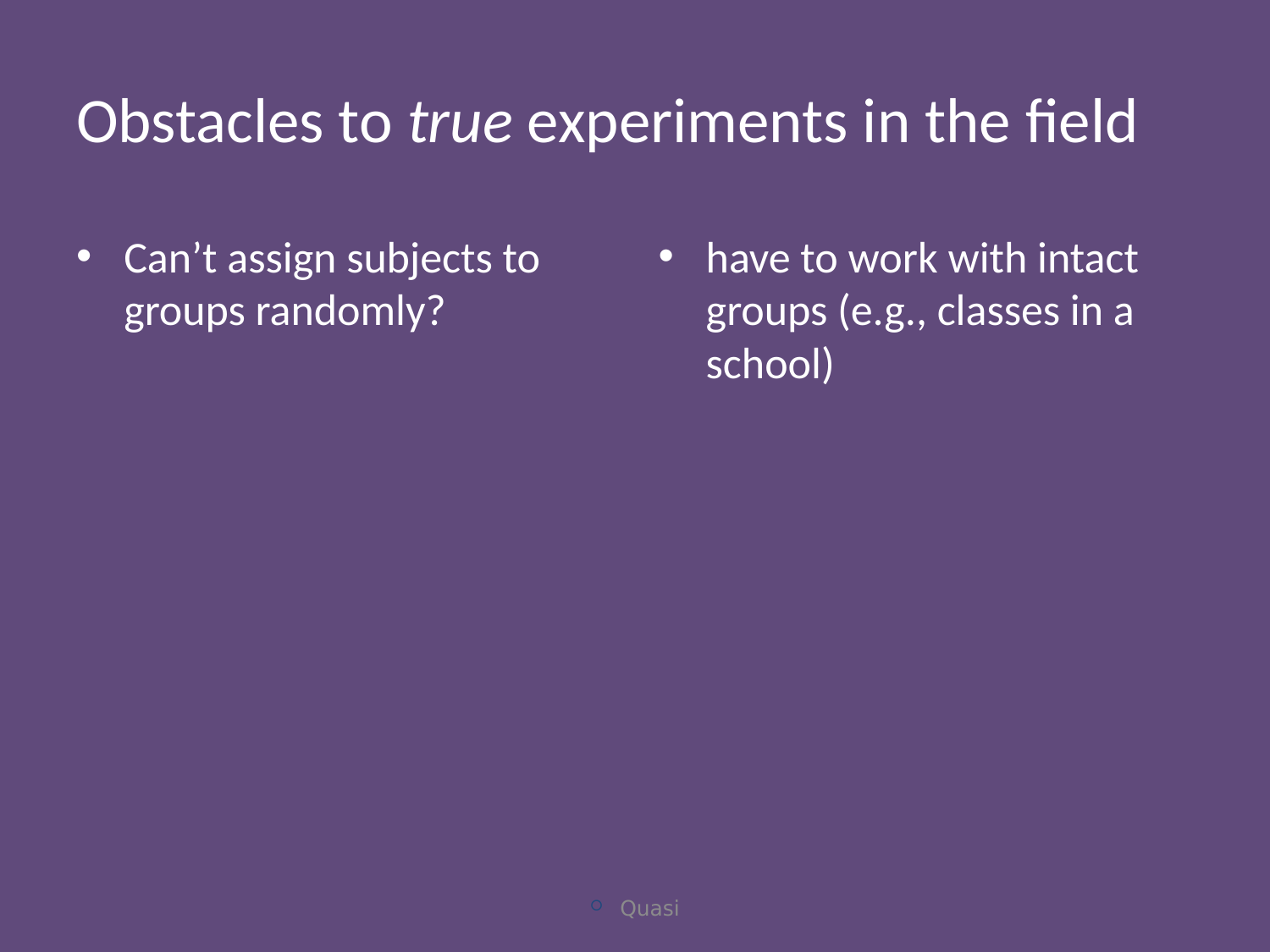

# Obstacles to true experiments in the field
Can’t assign subjects to groups randomly?

have to work with intact groups (e.g., classes in a school)
Quasi